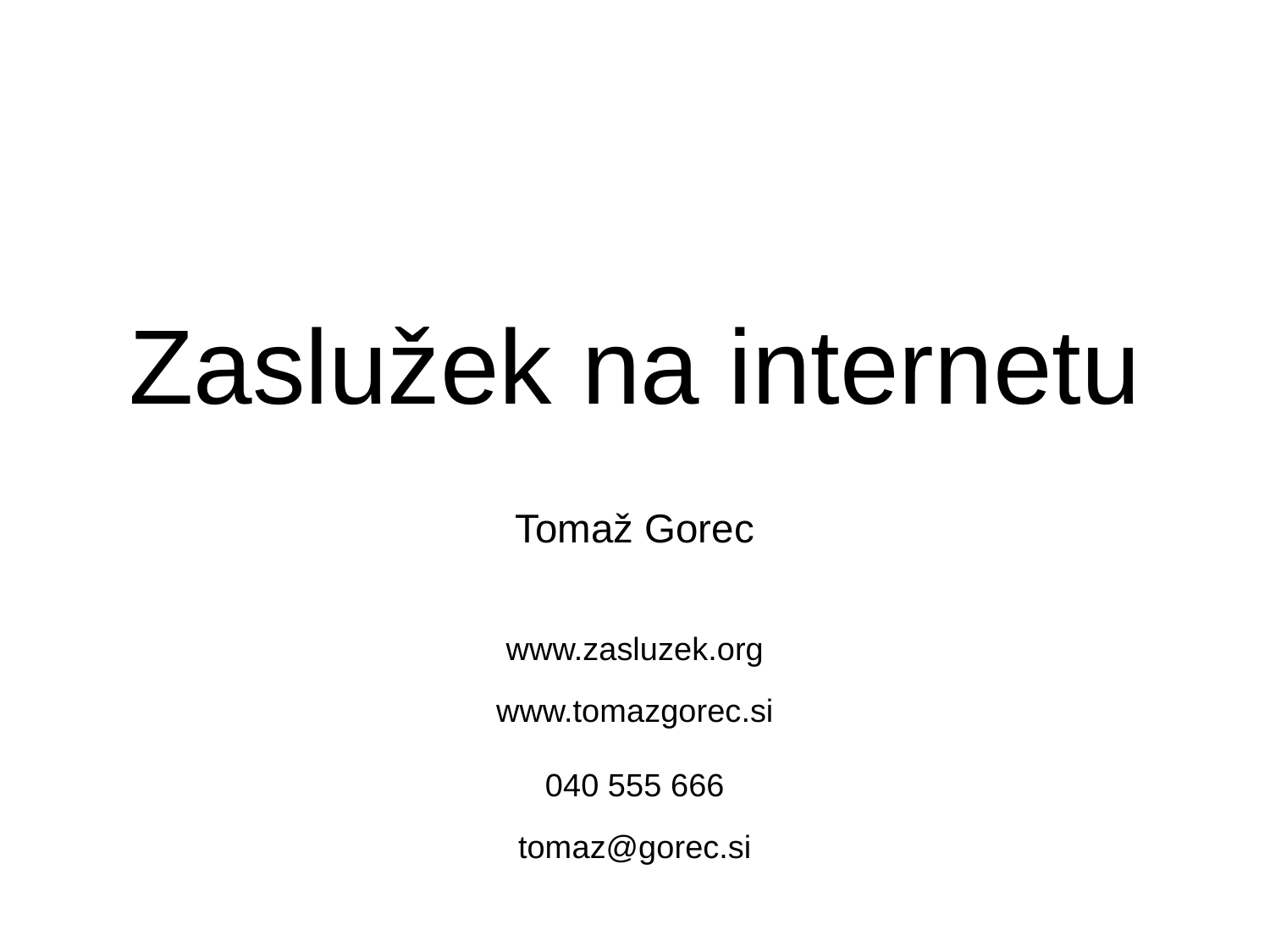

# Zaslužek na internetu
Tomaž Gorec
www.zasluzek.org
www.tomazgorec.si

040 555 666
tomaz@gorec.si